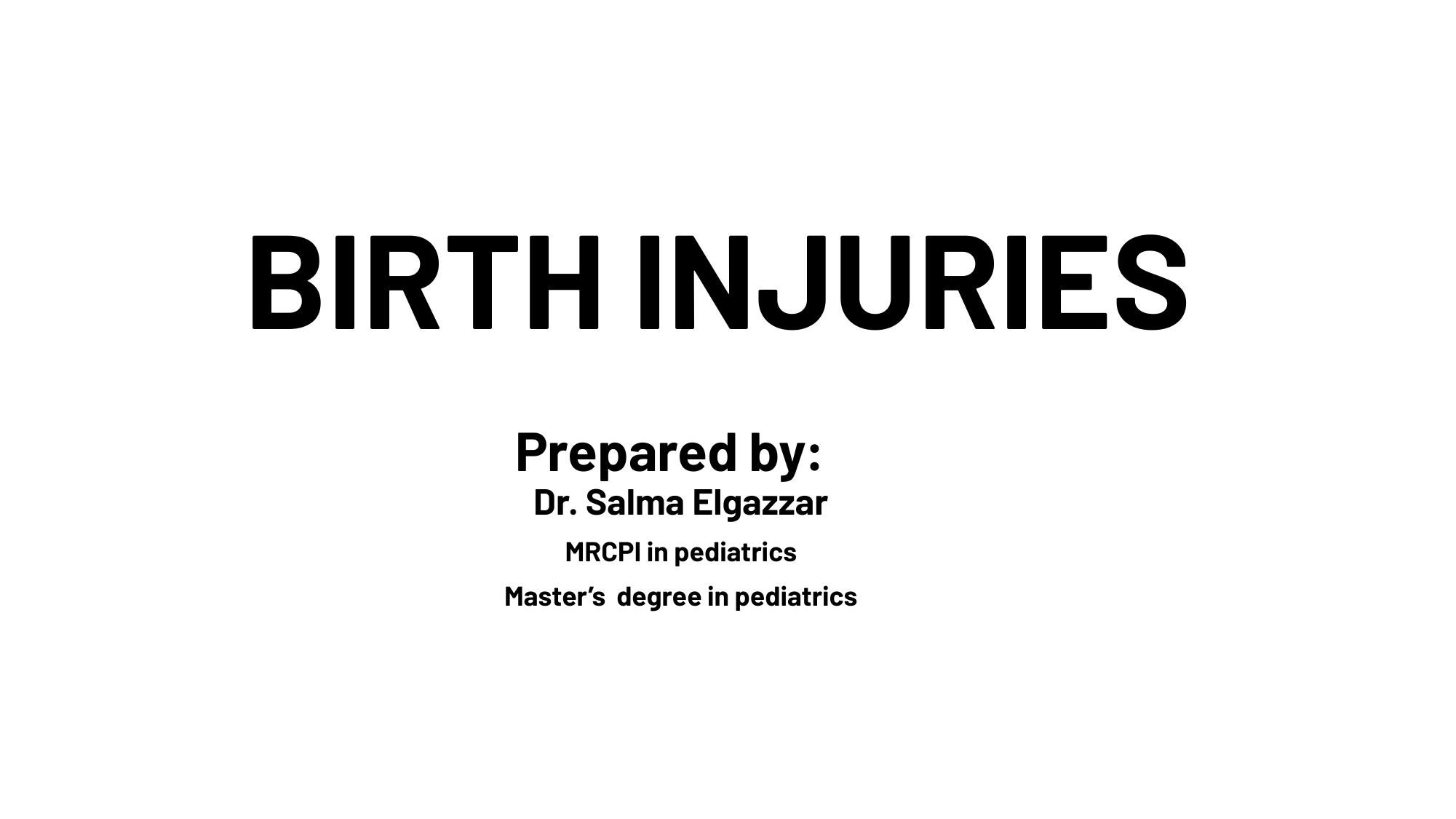

# BIRTH INJURIES
Prepared by:
Dr. Salma Elgazzar
MRCPI in pediatrics
Master’s  degree in pediatrics